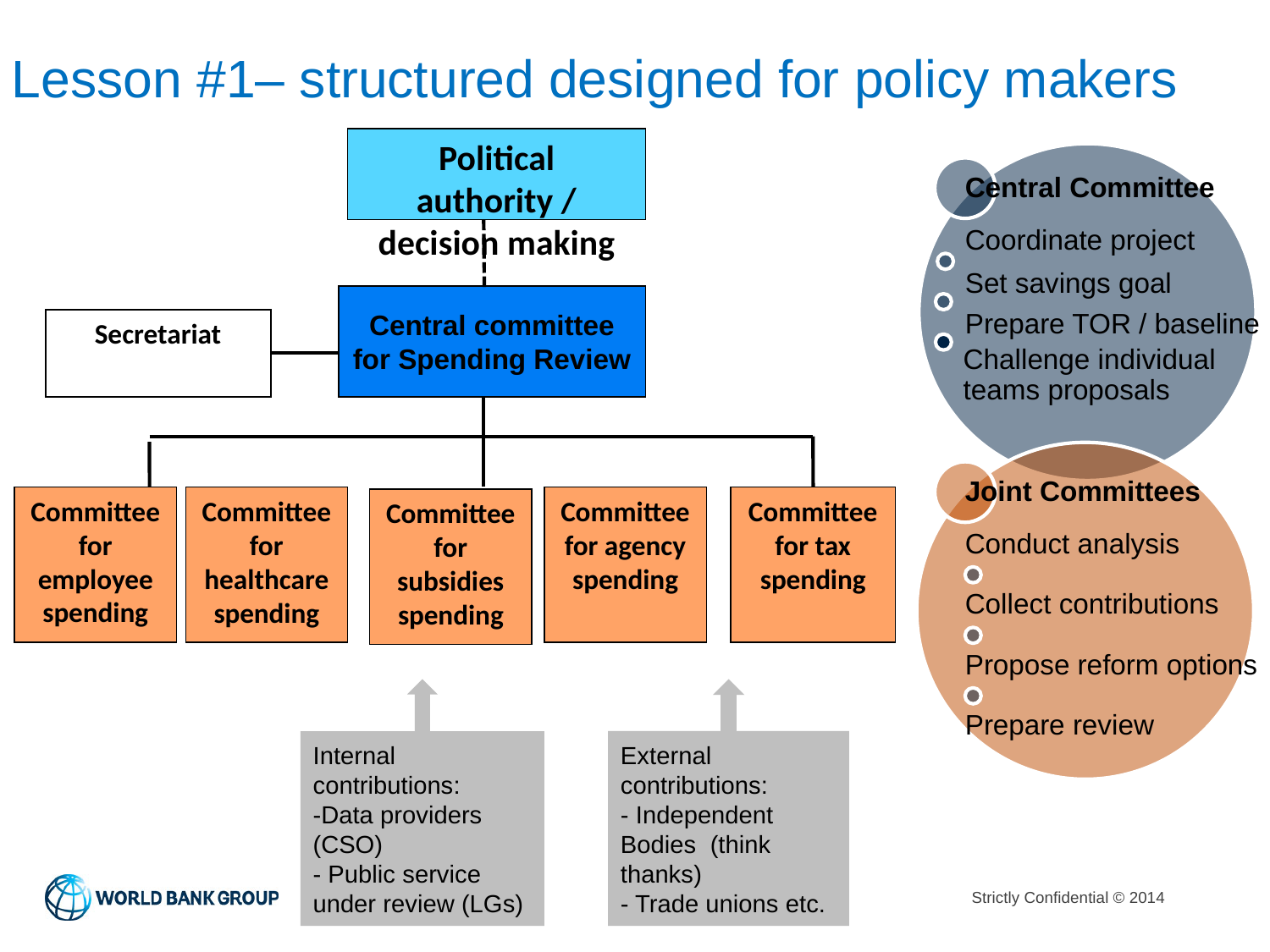

# Lesson #1– structured designed for policy makers
Political authority / decision making
Central committee for Spending Review
Secretariat
Central Committee
Coordinate project
Set savings goal
Prepare TOR / baseline
Challenge individual teams proposals
Joint Committees
Conduct analysis
Collect contributions
Propose reform options
Prepare review

Committee for employee spending

Committee for agency spending

Committee for healthcare spending

Committee for tax spending

Committee for subsidies spending

External contributions:
- Independent Bodies  (think thanks)
- Trade unions etc.
Internal contributions:
-Data providers (CSO)
- Public service under review (LGs)